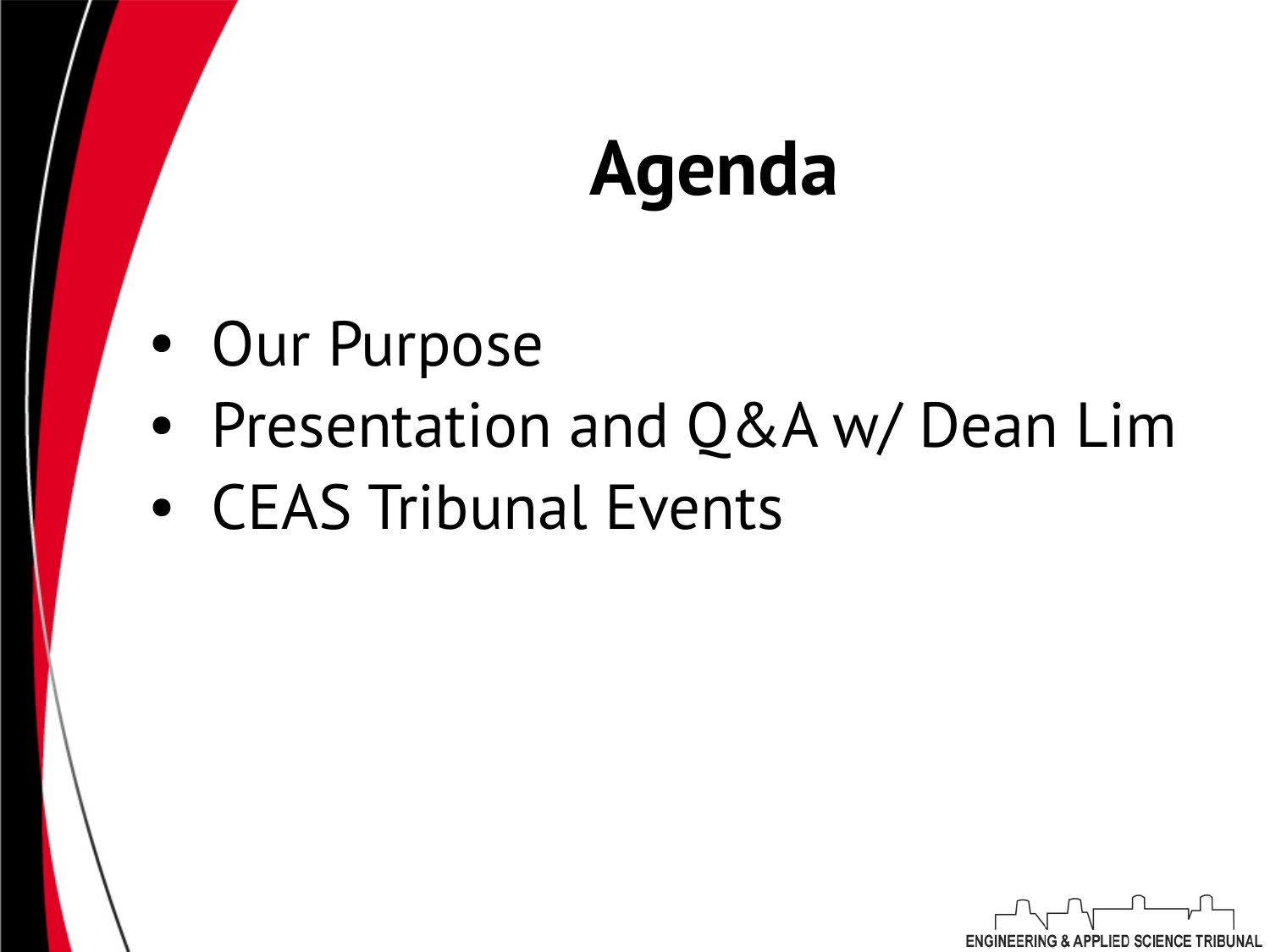

# Agenda
Our Purpose
Presentation and Q&A w/ Dean Lim
CEAS Tribunal Events